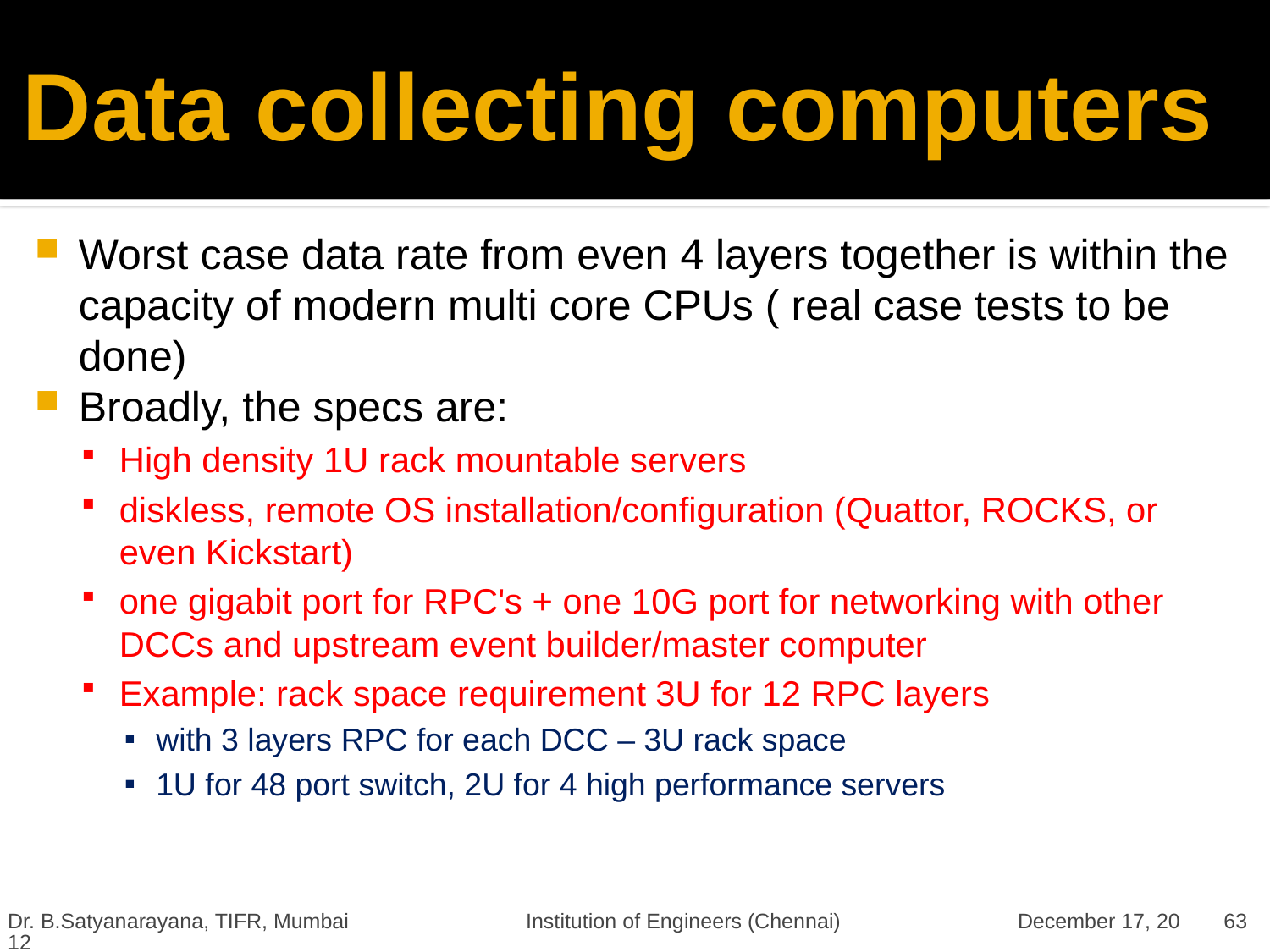

# Data collecting computers
Worst case data rate from even 4 layers together is within the capacity of modern multi core CPUs ( real case tests to be done)
Broadly, the specs are:
High density 1U rack mountable servers
diskless, remote OS installation/configuration (Quattor, ROCKS, or even Kickstart)
one gigabit port for RPC's + one 10G port for networking with other DCCs and upstream event builder/master computer
Example: rack space requirement 3U for 12 RPC layers
with 3 layers RPC for each DCC – 3U rack space
1U for 48 port switch, 2U for 4 high performance servers
Dr. B.Satyanarayana, TIFR, Mumbai                              Institution of Engineers (Chennai)                              December 17, 2012
63